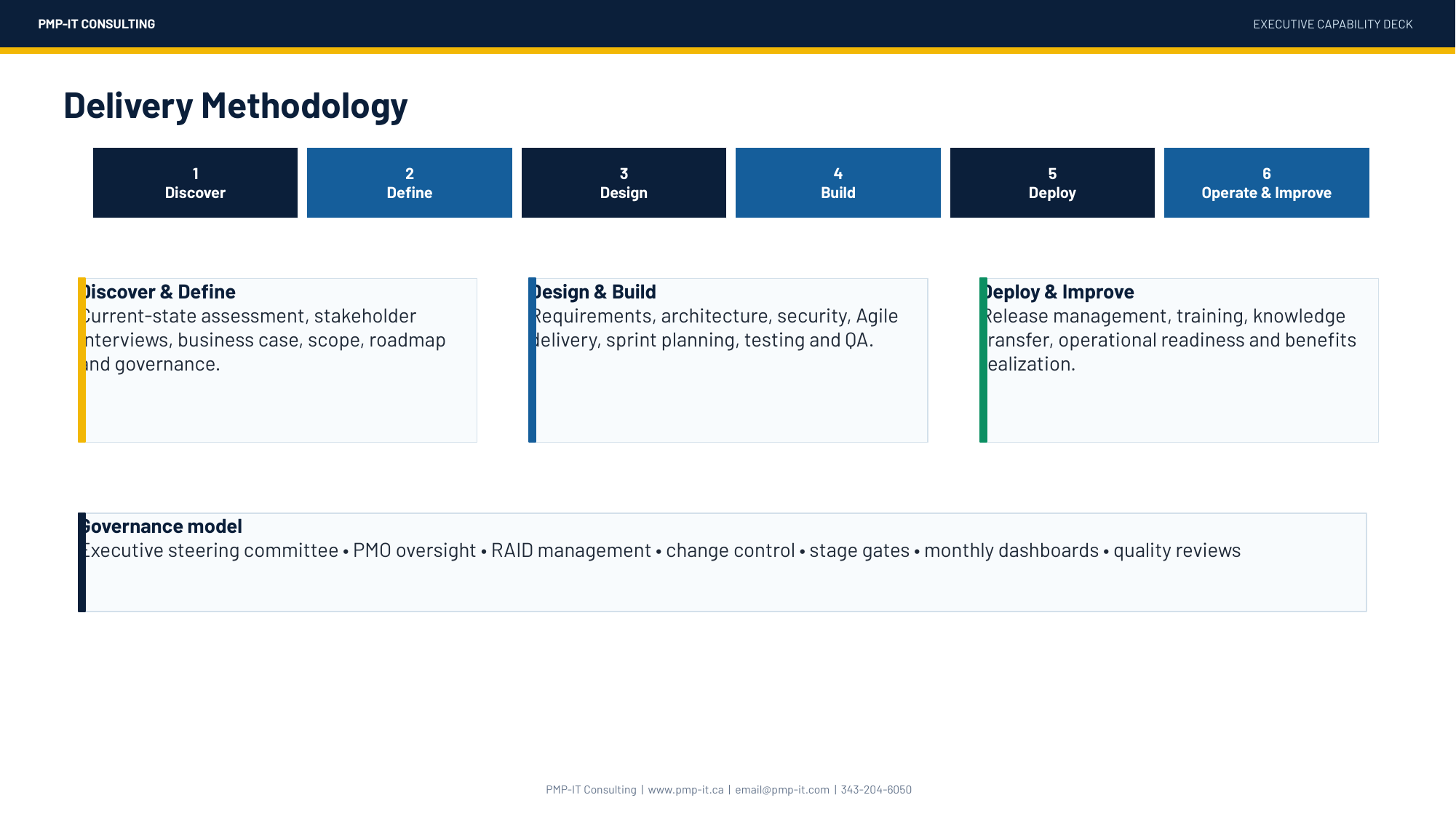

PMP-IT CONSULTING
EXECUTIVE CAPABILITY DECK

Delivery Methodology
1
Discover
2
Define
3
Design
4
Build
5
Deploy
6
Operate & Improve
Discover & Define
Current-state assessment, stakeholder interviews, business case, scope, roadmap and governance.

Design & Build
Requirements, architecture, security, Agile delivery, sprint planning, testing and QA.

Deploy & Improve
Release management, training, knowledge transfer, operational readiness and benefits realization.

Governance model
Executive steering committee • PMO oversight • RAID management • change control • stage gates • monthly dashboards • quality reviews

PMP-IT Consulting  |  www.pmp-it.ca  |  email@pmp-it.com  |  343-204-6050